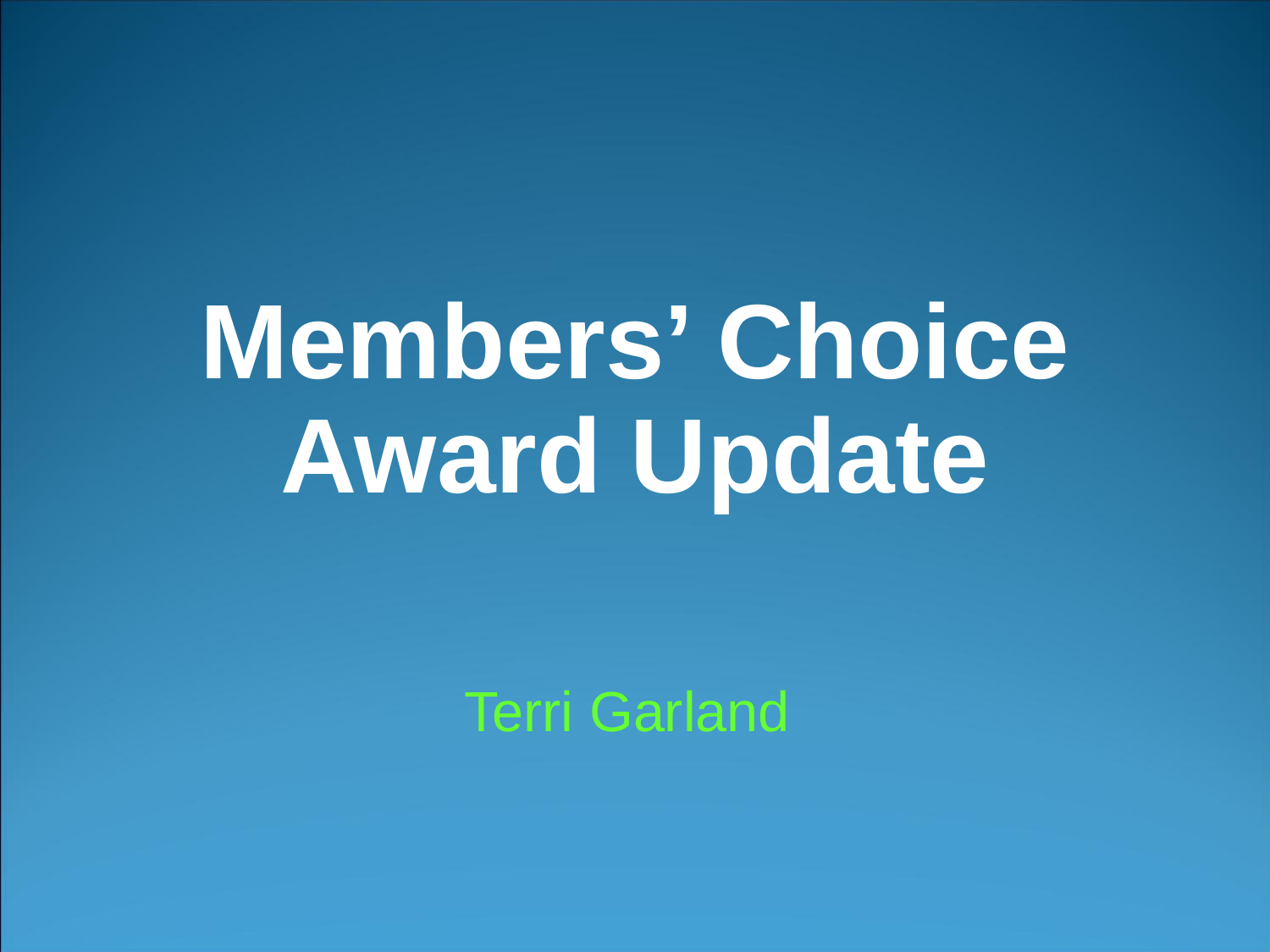

# Members’ Choice Award Update
Terri Garland